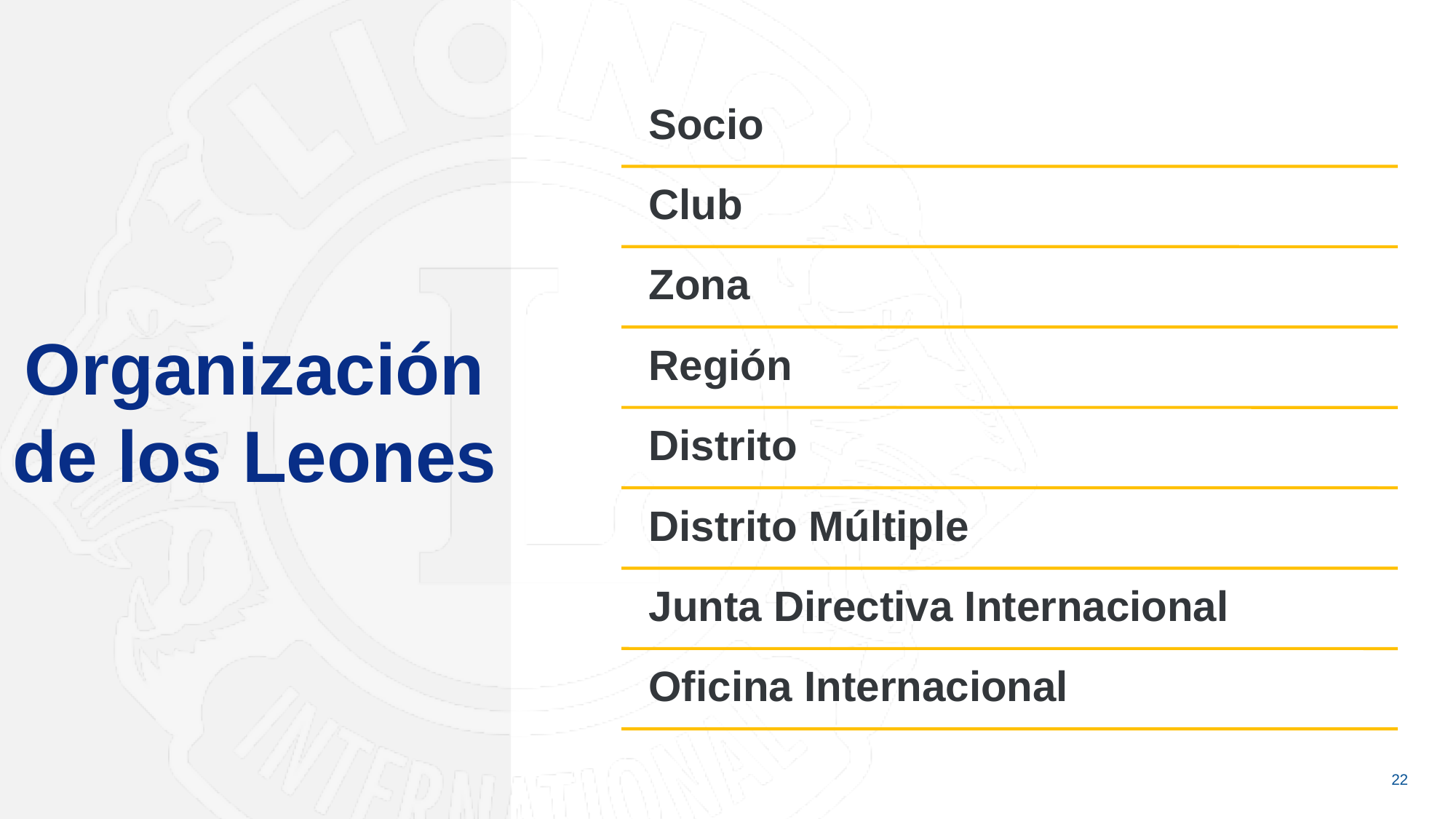

Socio
Club
Zona
Región
Distrito
Distrito Múltiple
Junta Directiva Internacional
Oficina Internacional
Organización de los Leones